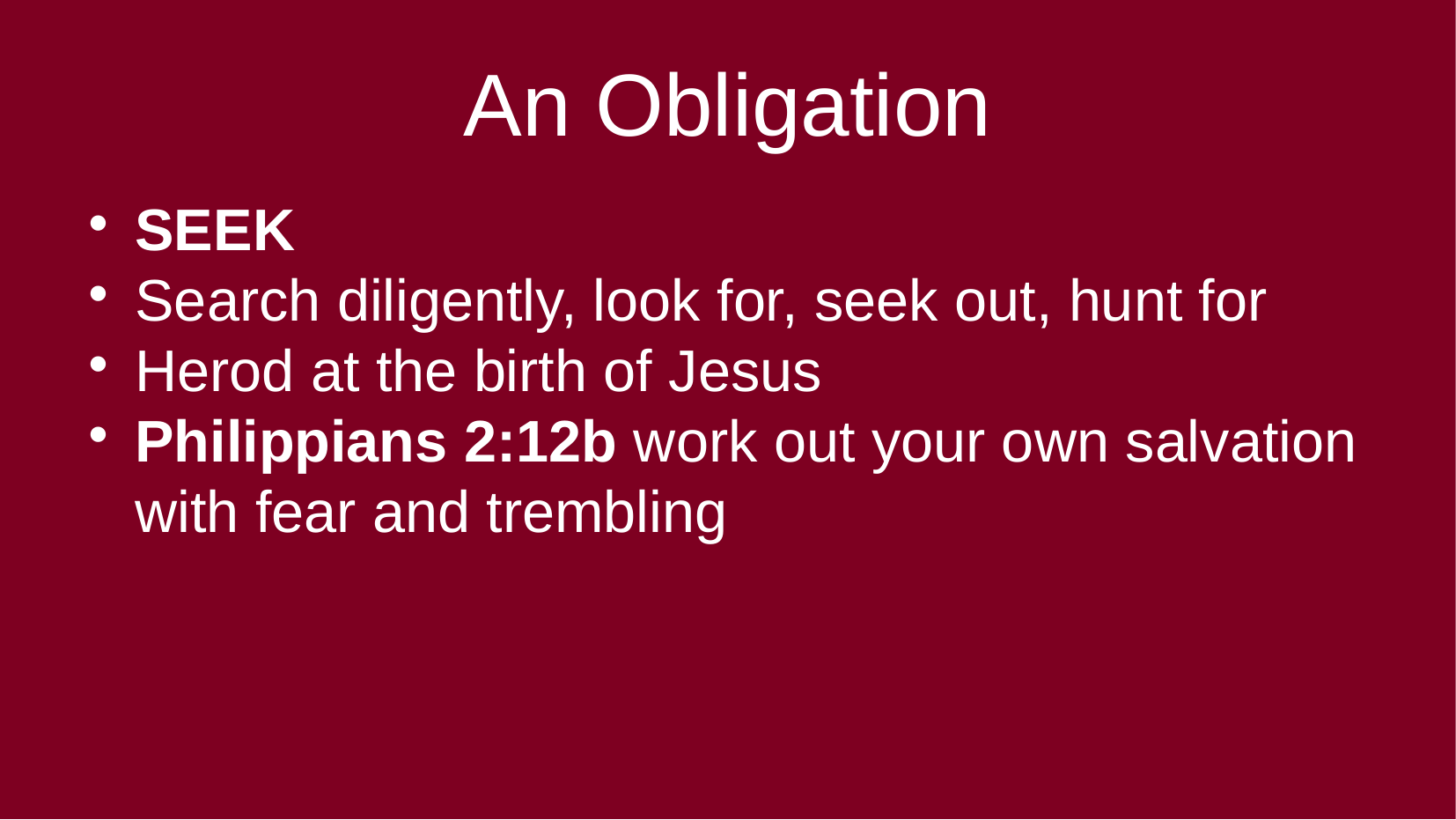

An Obligation
SEEK
Search diligently, look for, seek out, hunt for
Herod at the birth of Jesus
Philippians 2:12b work out your own salvation with fear and trembling